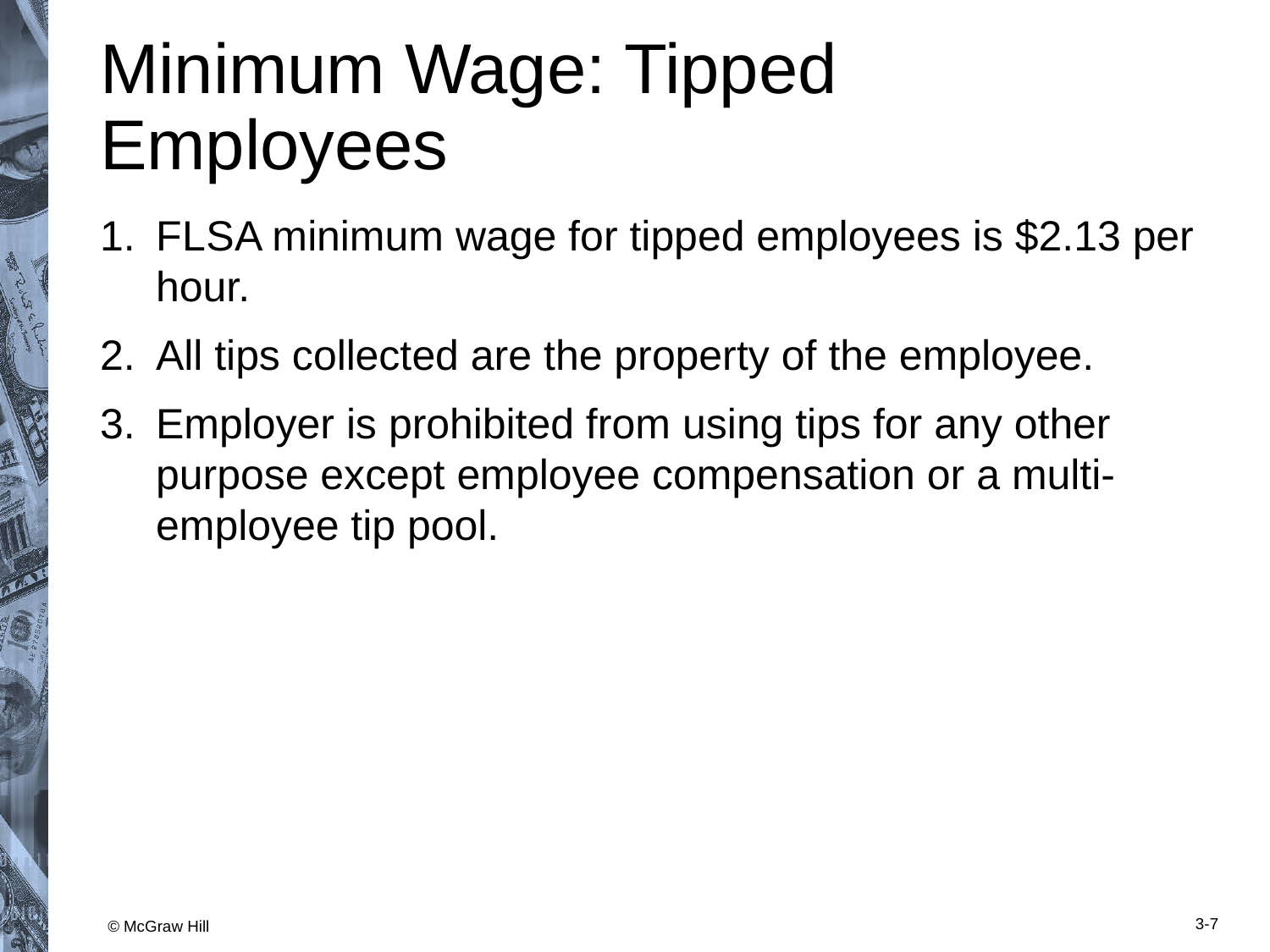

# Minimum Wage: Tipped Employees
F L S A minimum wage for tipped employees is $2.13 per hour.
All tips collected are the property of the employee.
Employer is prohibited from using tips for any other purpose except employee compensation or a multi-employee tip pool.